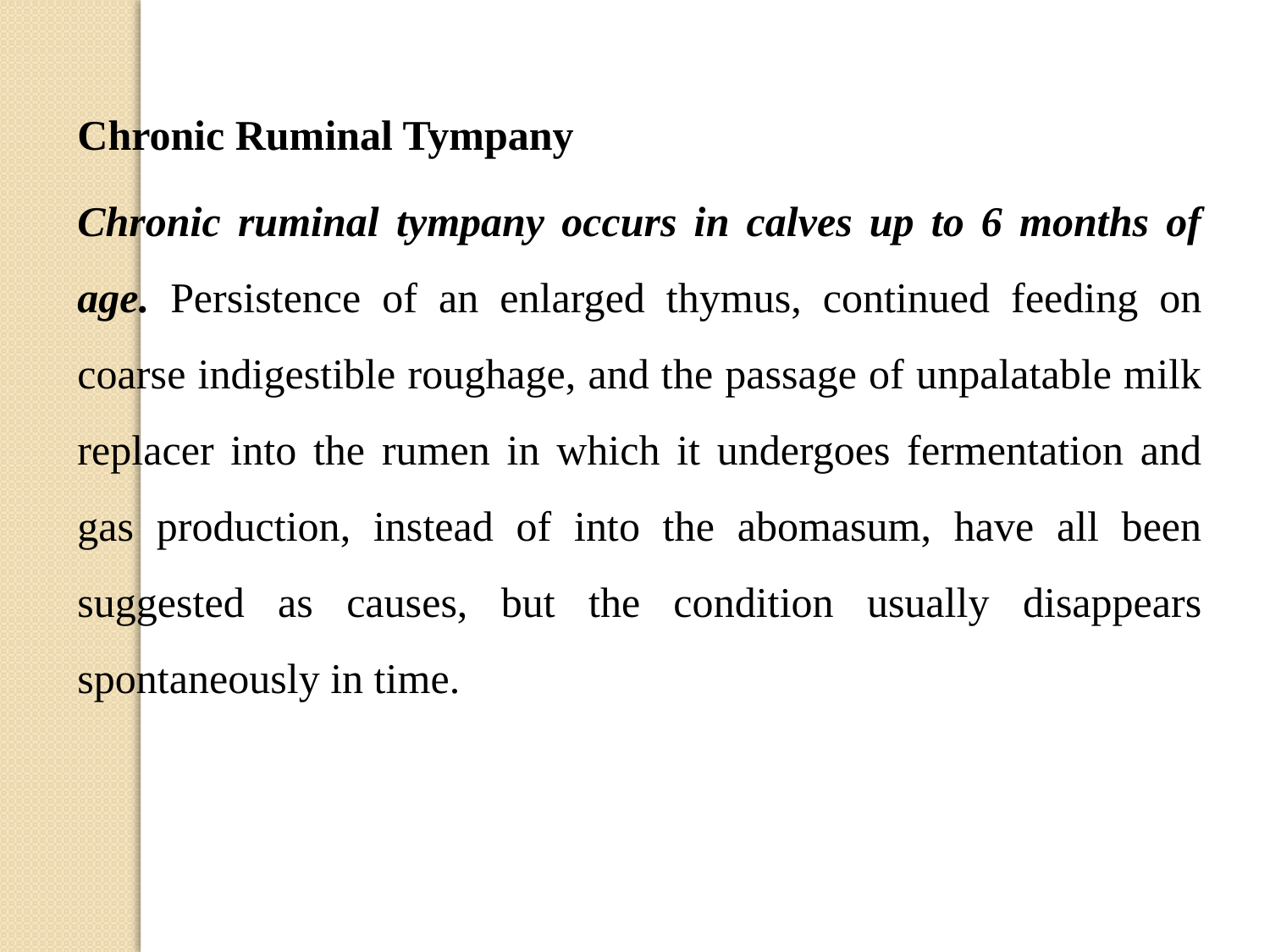

Chronic Ruminal Tympany
Chronic ruminal tympany occurs in calves up to 6 months of age. Persistence of an enlarged thymus, continued feeding on coarse indigestible roughage, and the passage of unpalatable milk replacer into the rumen in which it undergoes fermentation and gas production, instead of into the abomasum, have all been suggested as causes, but the condition usually disappears spontaneously in time.